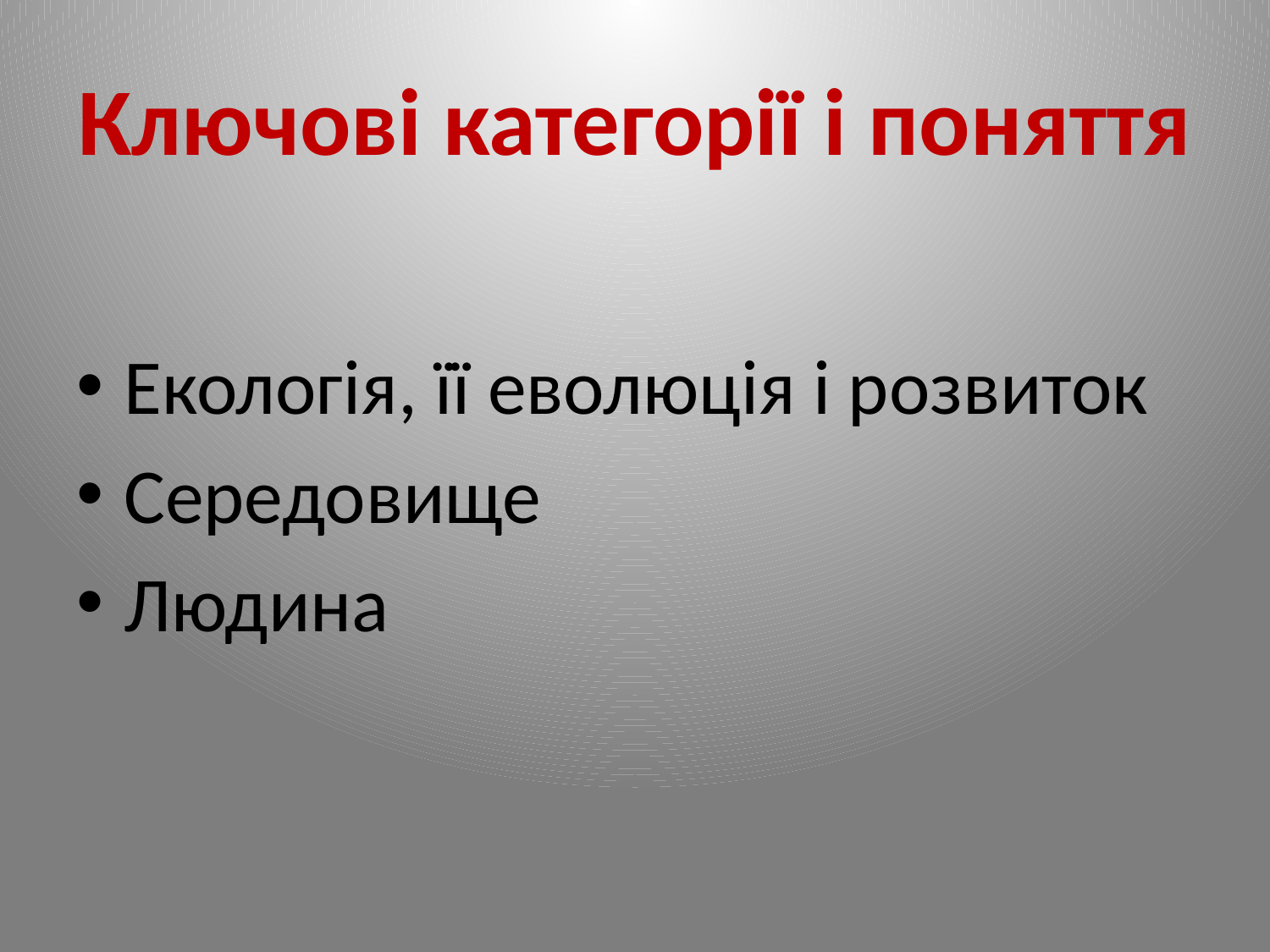

# Ключові категорії і поняття

Екологія, її еволюція і розвиток
Середовище
Людина